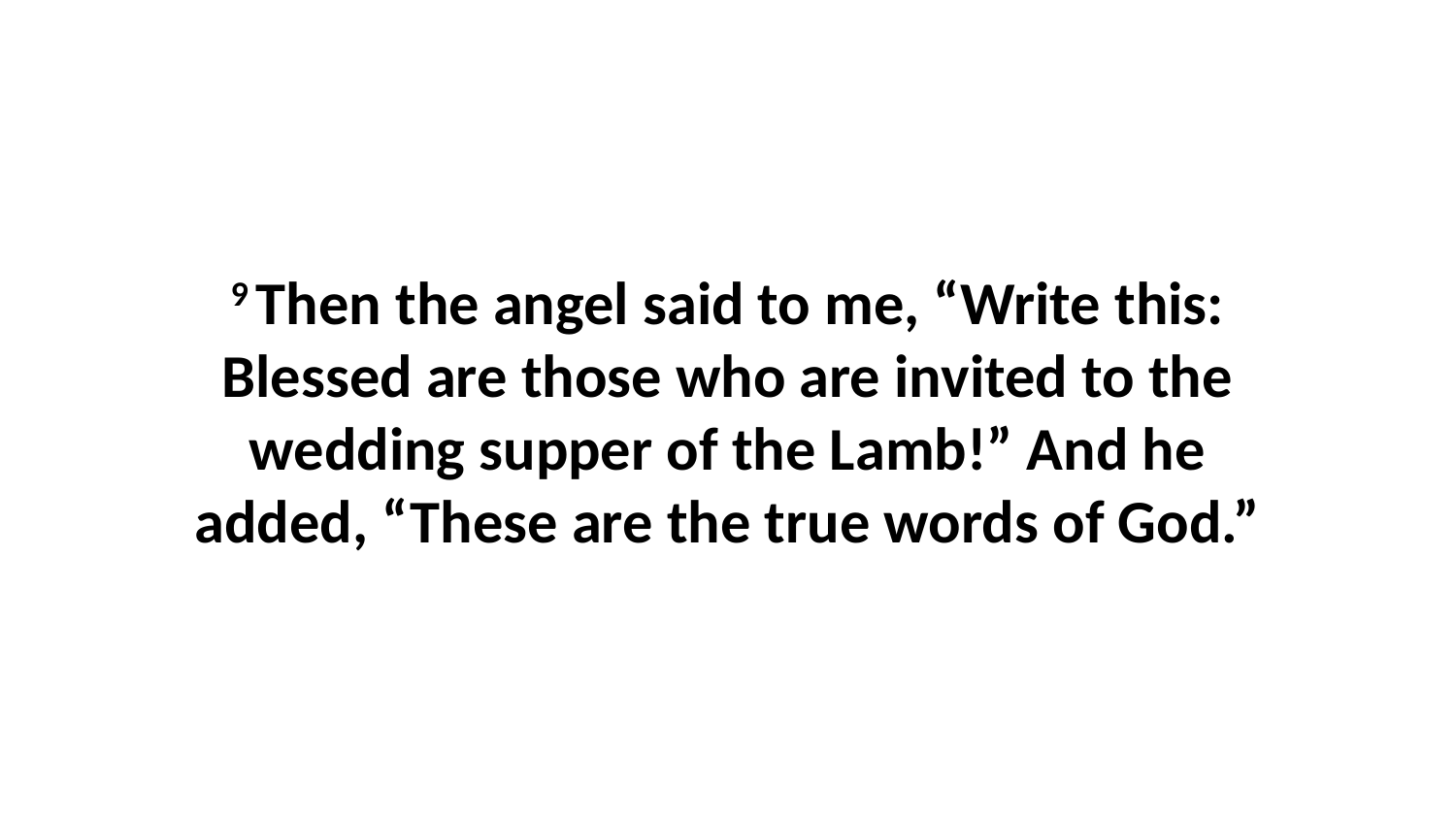

9 Then the angel said to me, “Write this: Blessed are those who are invited to the wedding supper of the Lamb!” And he added, “These are the true words of God.”